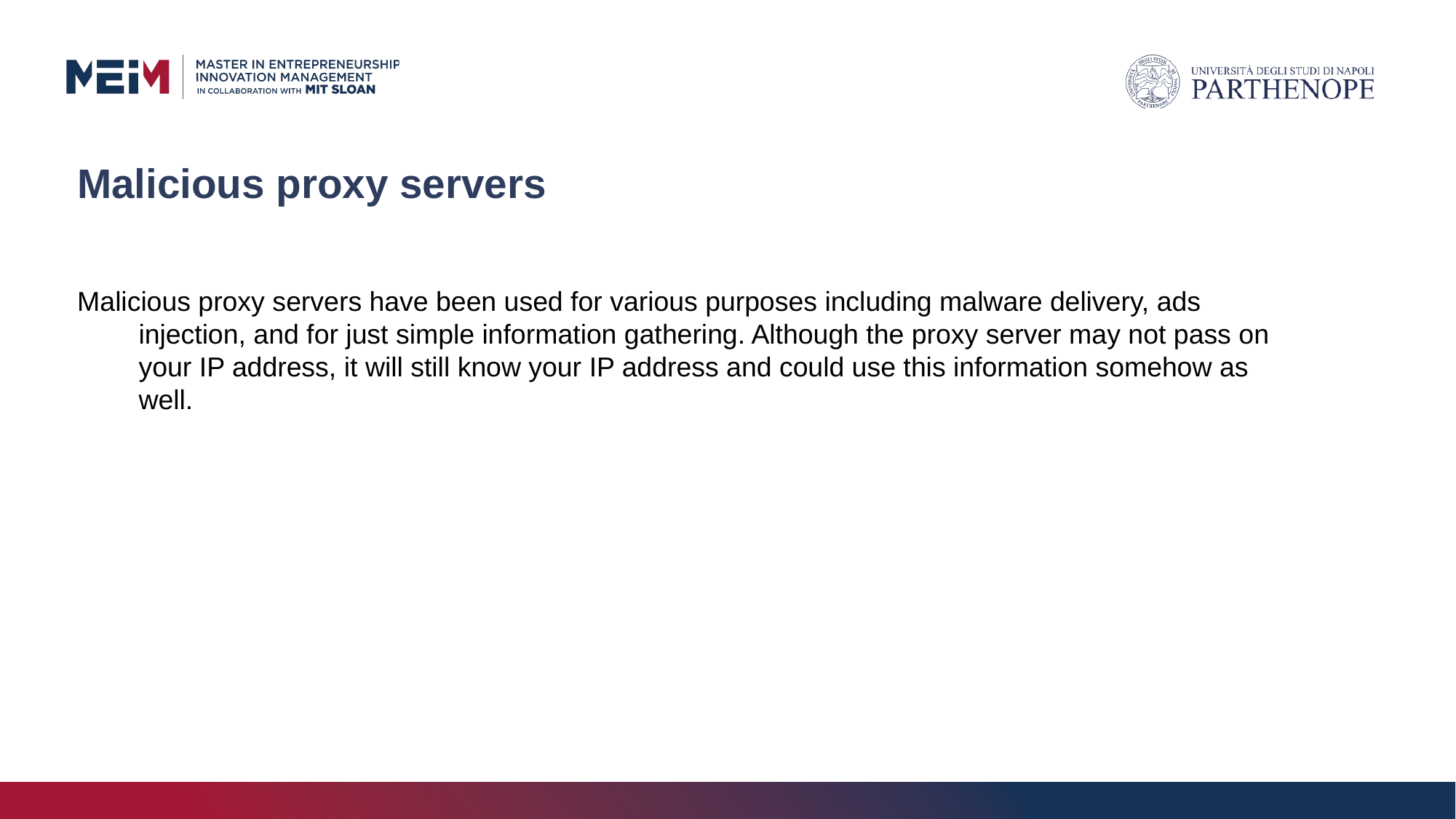

# Malicious proxy servers
Malicious proxy servers have been used for various purposes including malware delivery, ads injection, and for just simple information gathering. Although the proxy server may not pass on your IP address, it will still know your IP address and could use this information somehow as well.